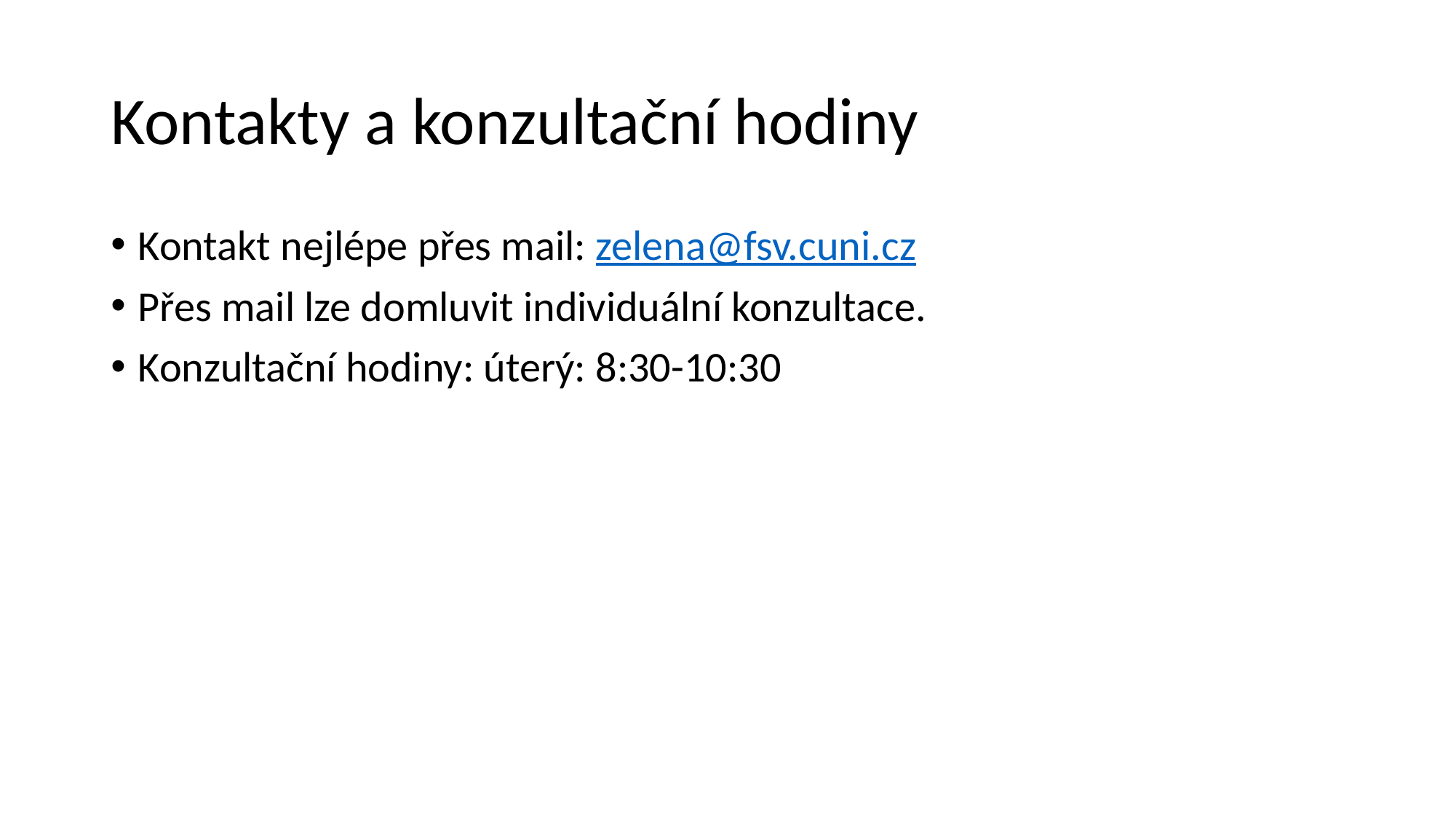

# Kontakty a konzultační hodiny
Kontakt nejlépe přes mail: zelena@fsv.cuni.cz
Přes mail lze domluvit individuální konzultace.
Konzultační hodiny: úterý: 8:30-10:30